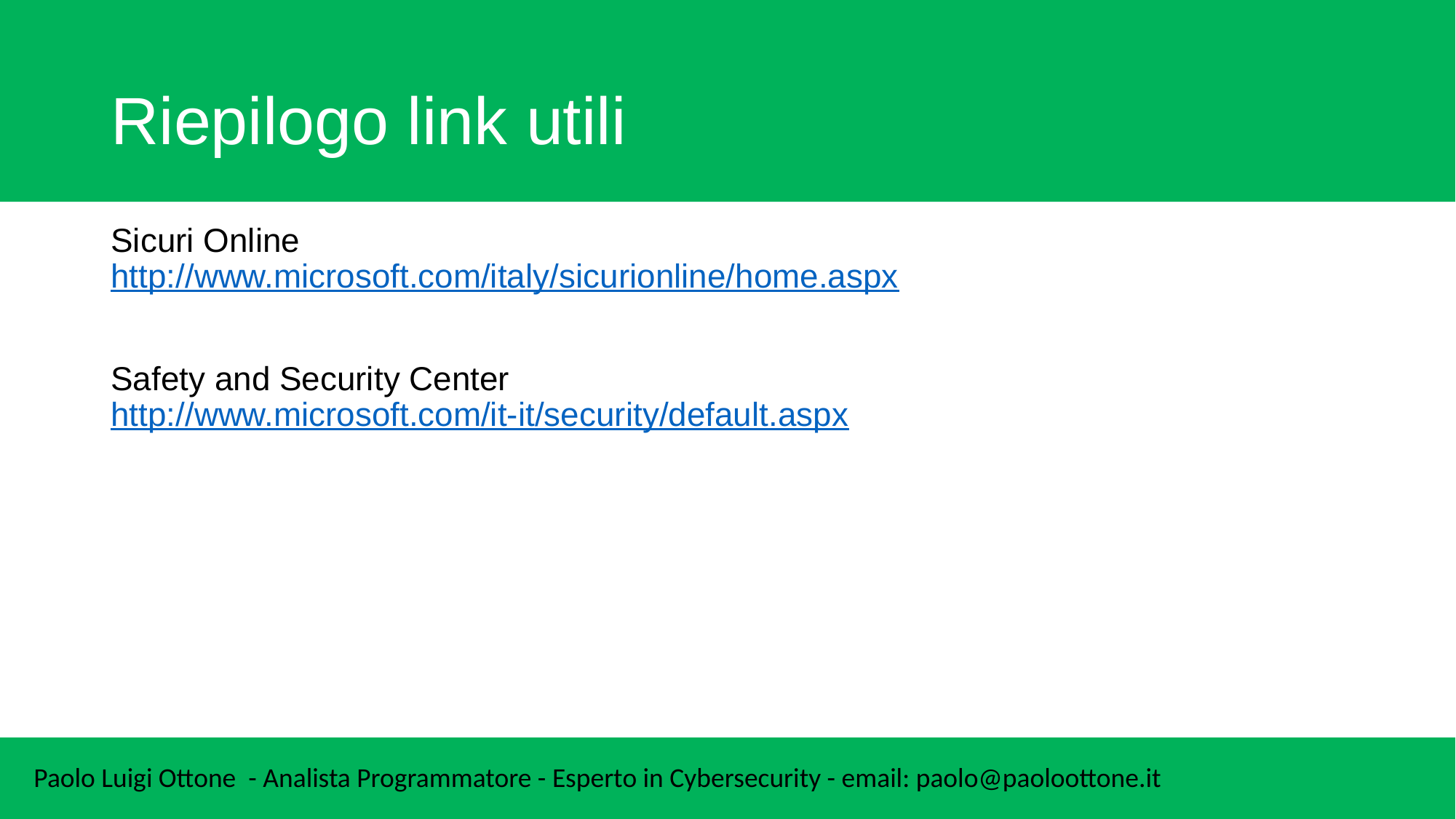

# Riepilogo link utili
Sicuri Online
http://www.microsoft.com/italy/sicurionline/home.aspx

Safety and Security Center
http://www.microsoft.com/it-it/security/default.aspx

Paolo Luigi Ottone  - Analista Programmatore - Esperto in Cybersecurity - email: paolo@paoloottone.it